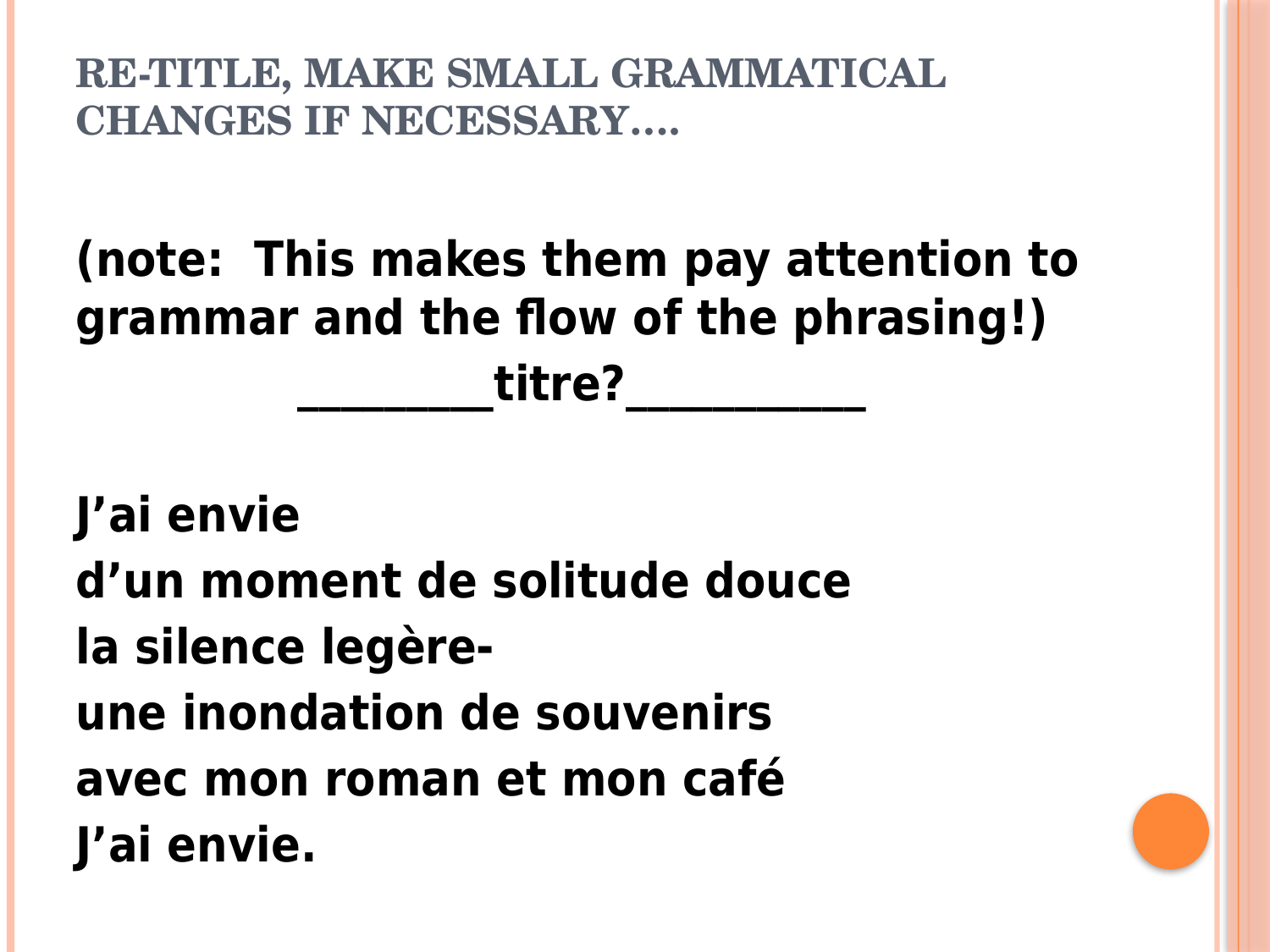

# Re-title, make small grammatical changes if necessary….
(note:  This makes them pay attention to grammar and the flow of the phrasing!)
_________titre?___________

J’ai envie
d’un moment de solitude douce
la silence legère-
une inondation de souvenirs
avec mon roman et mon café
J’ai envie.